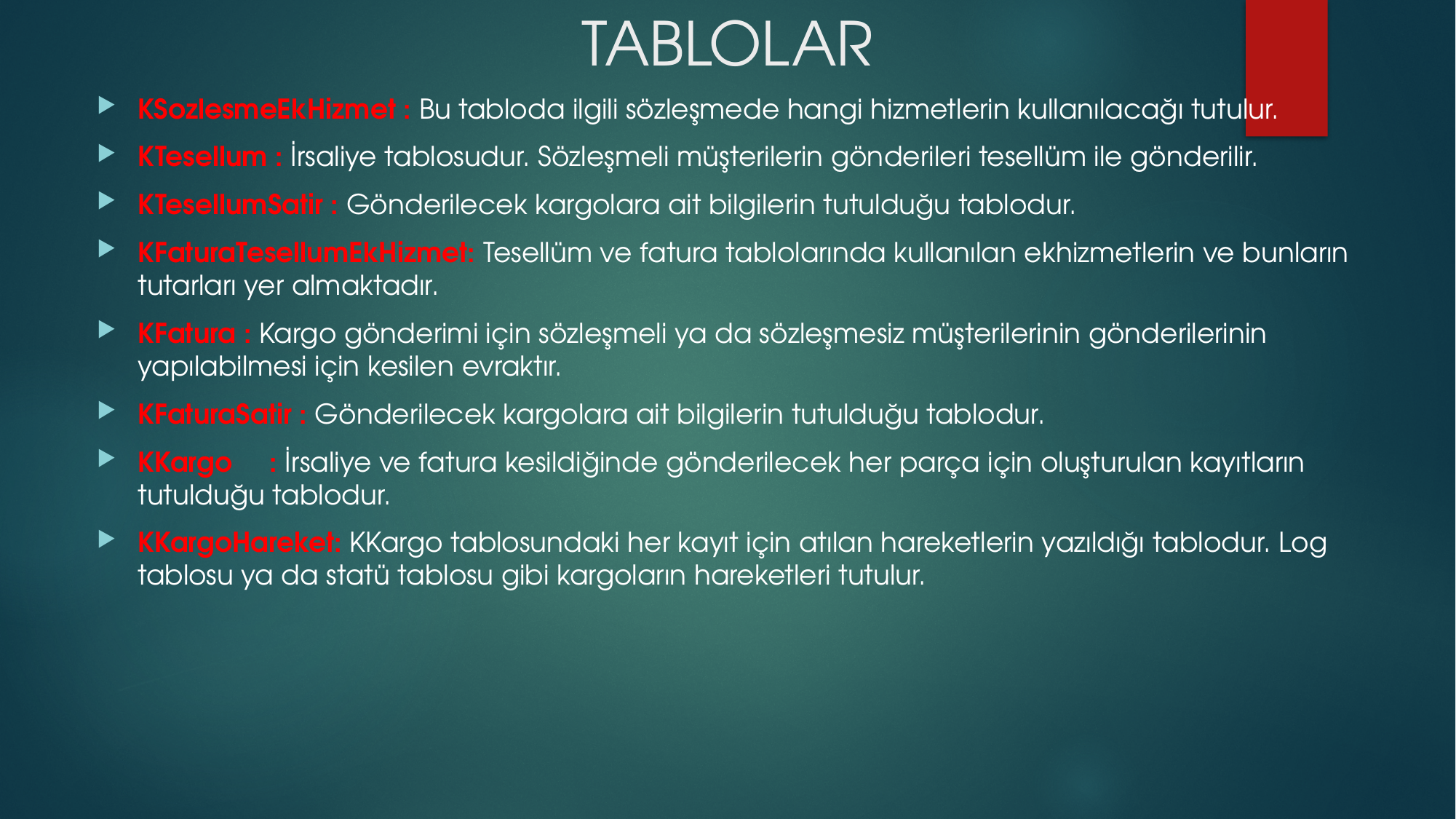

# TABLOLAR
KSozlesmeEkHizmet : Bu tabloda ilgili sözleşmede hangi hizmetlerin kullanılacağı tutulur.
KTesellum : İrsaliye tablosudur. Sözleşmeli müşterilerin gönderileri tesellüm ile gönderilir.
KTesellumSatir : Gönderilecek kargolara ait bilgilerin tutulduğu tablodur.
KFaturaTesellumEkHizmet: Tesellüm ve fatura tablolarında kullanılan ekhizmetlerin ve bunların tutarları yer almaktadır.
KFatura : Kargo gönderimi için sözleşmeli ya da sözleşmesiz müşterilerinin gönderilerinin yapılabilmesi için kesilen evraktır.
KFaturaSatir : Gönderilecek kargolara ait bilgilerin tutulduğu tablodur.
KKargo	   : İrsaliye ve fatura kesildiğinde gönderilecek her parça için oluşturulan kayıtların tutulduğu tablodur.
KKargoHareket: KKargo tablosundaki her kayıt için atılan hareketlerin yazıldığı tablodur. Log tablosu ya da statü tablosu gibi kargoların hareketleri tutulur.